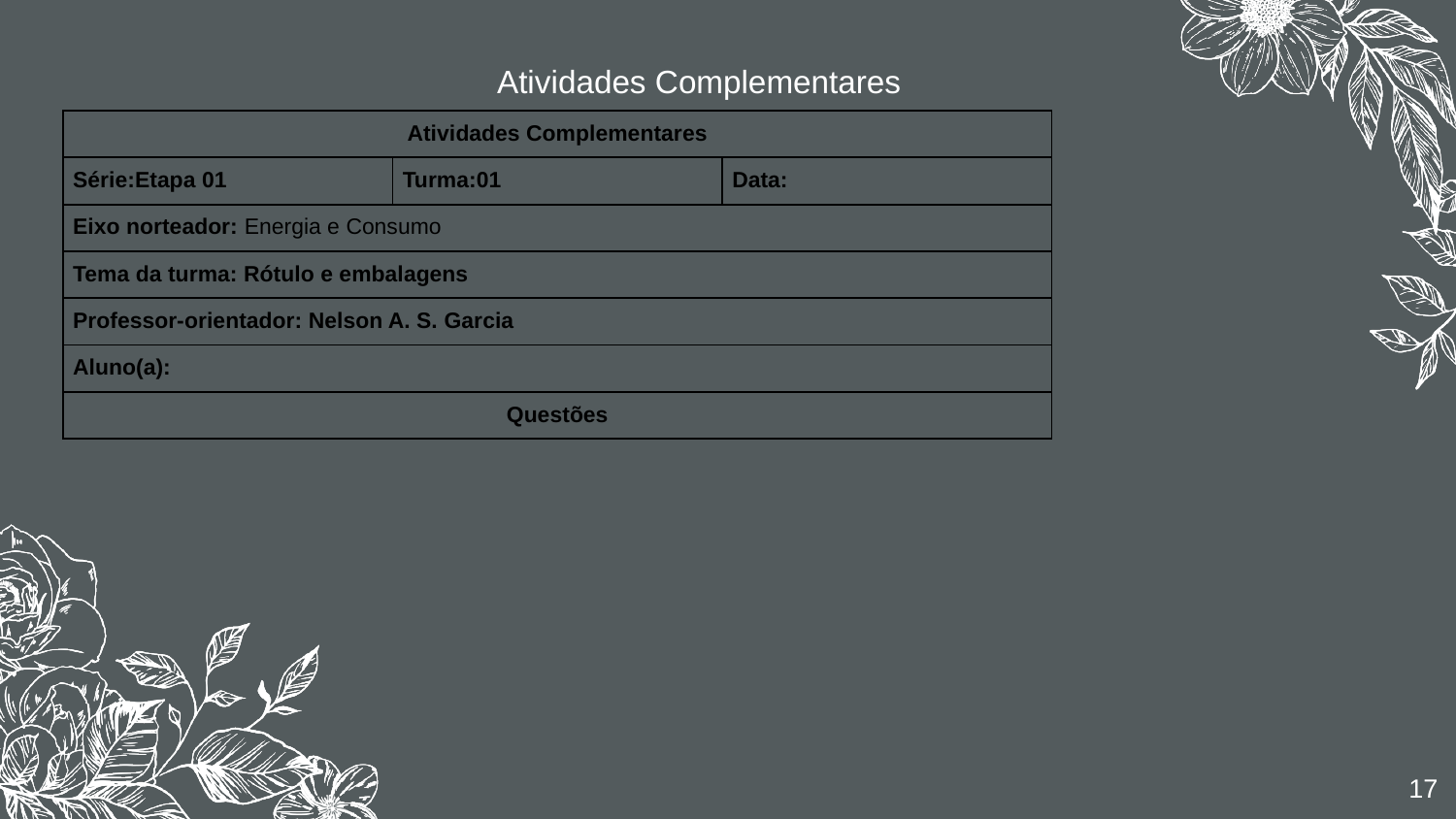

Atividades Complementares
| Atividades Complementares |  |  |
| --- | --- | --- |
| Série:Etapa 01 | Turma:01 | Data: |
| Eixo norteador: Energia e Consumo |  |  |
| Tema da turma: Rótulo e embalagens |  |  |
| Professor-orientador: Nelson A. S. Garcia |  |  |
| Aluno(a): |  |  |
| Questões |  |  |

17